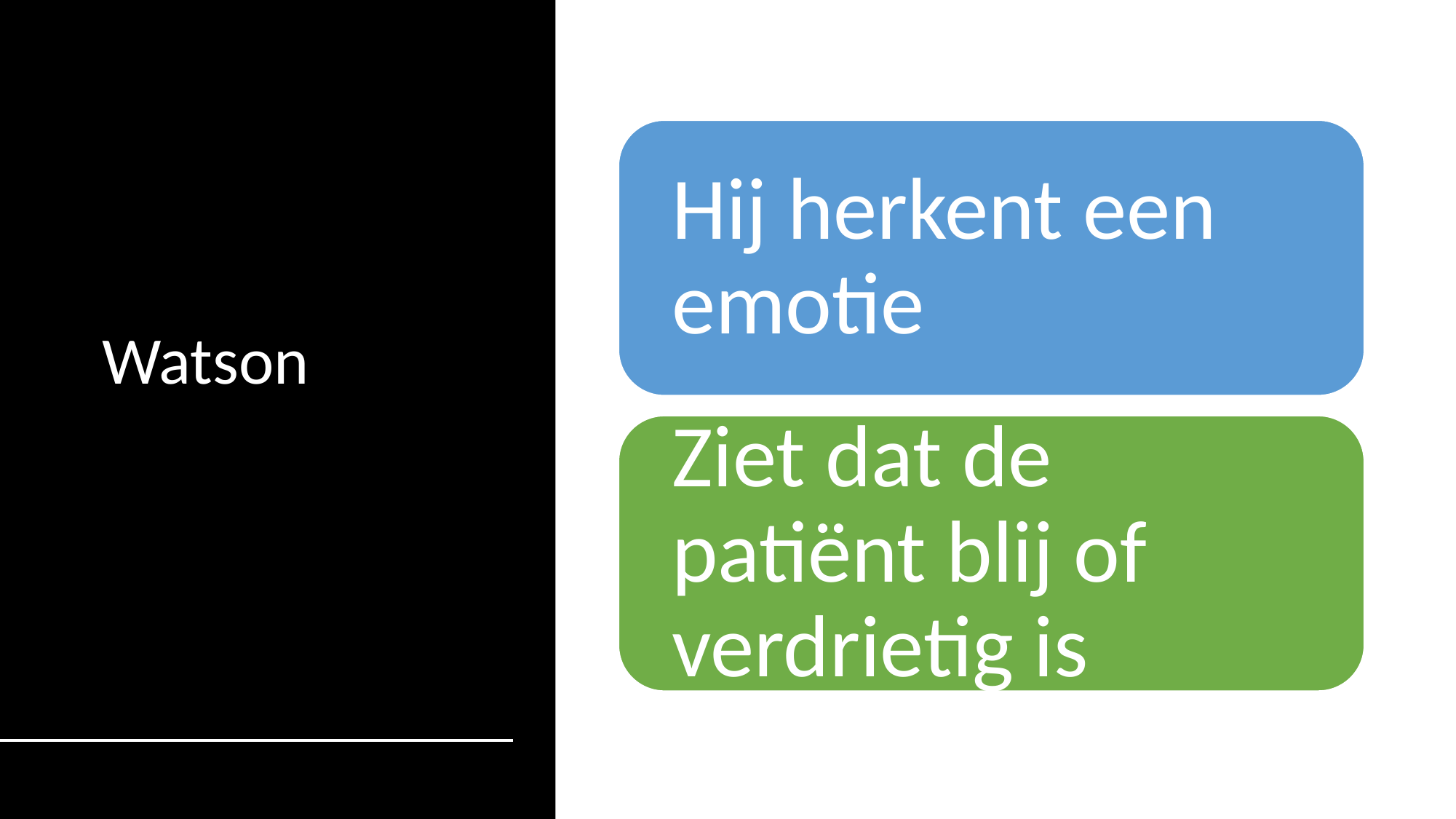

# Watson
Hij herkent een emotie
Ziet dat de patiënt blij of verdrietig is